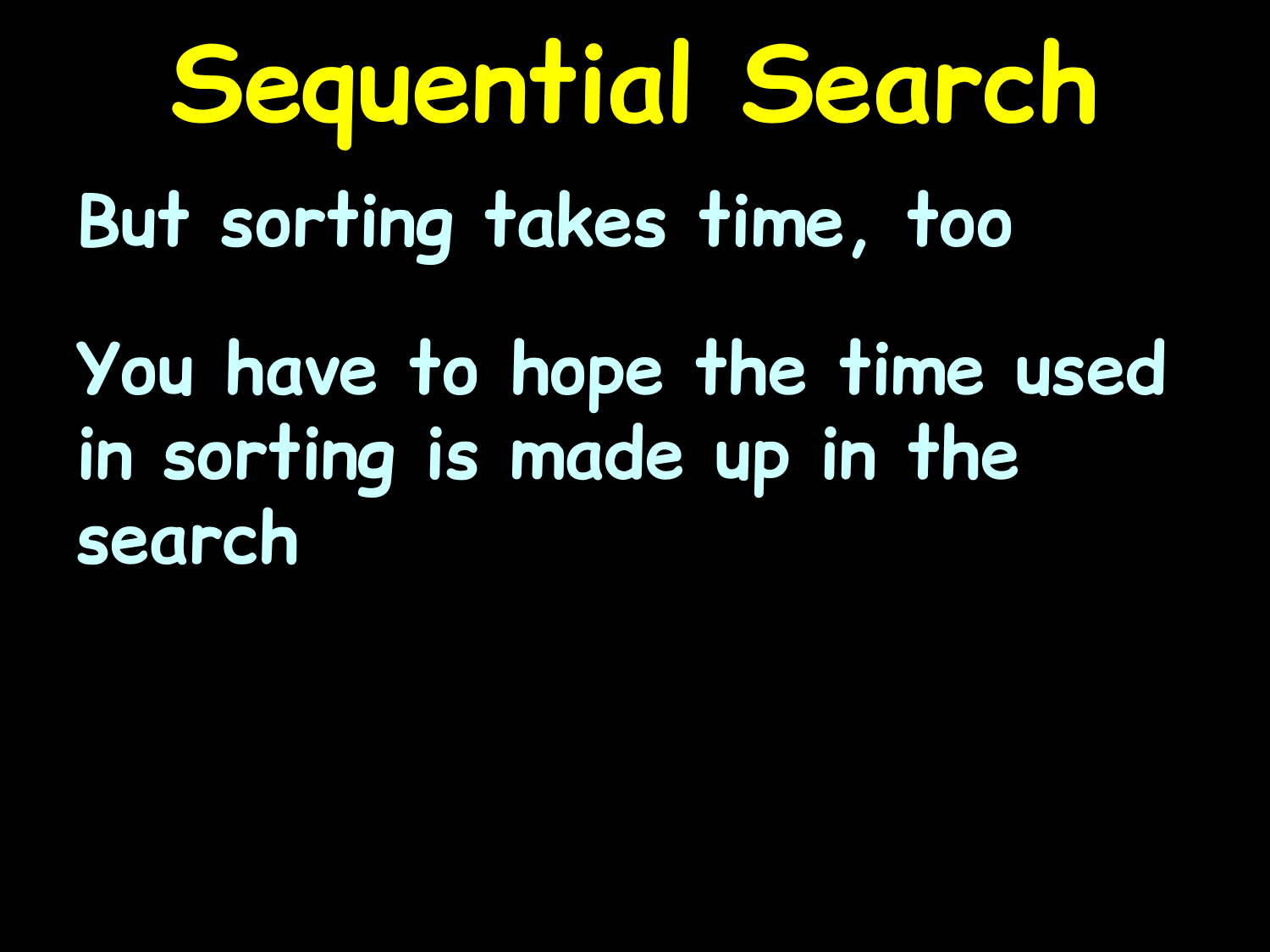

# Sequential Search
But sorting takes time, too

You have to hope the time used in sorting is made up in the search